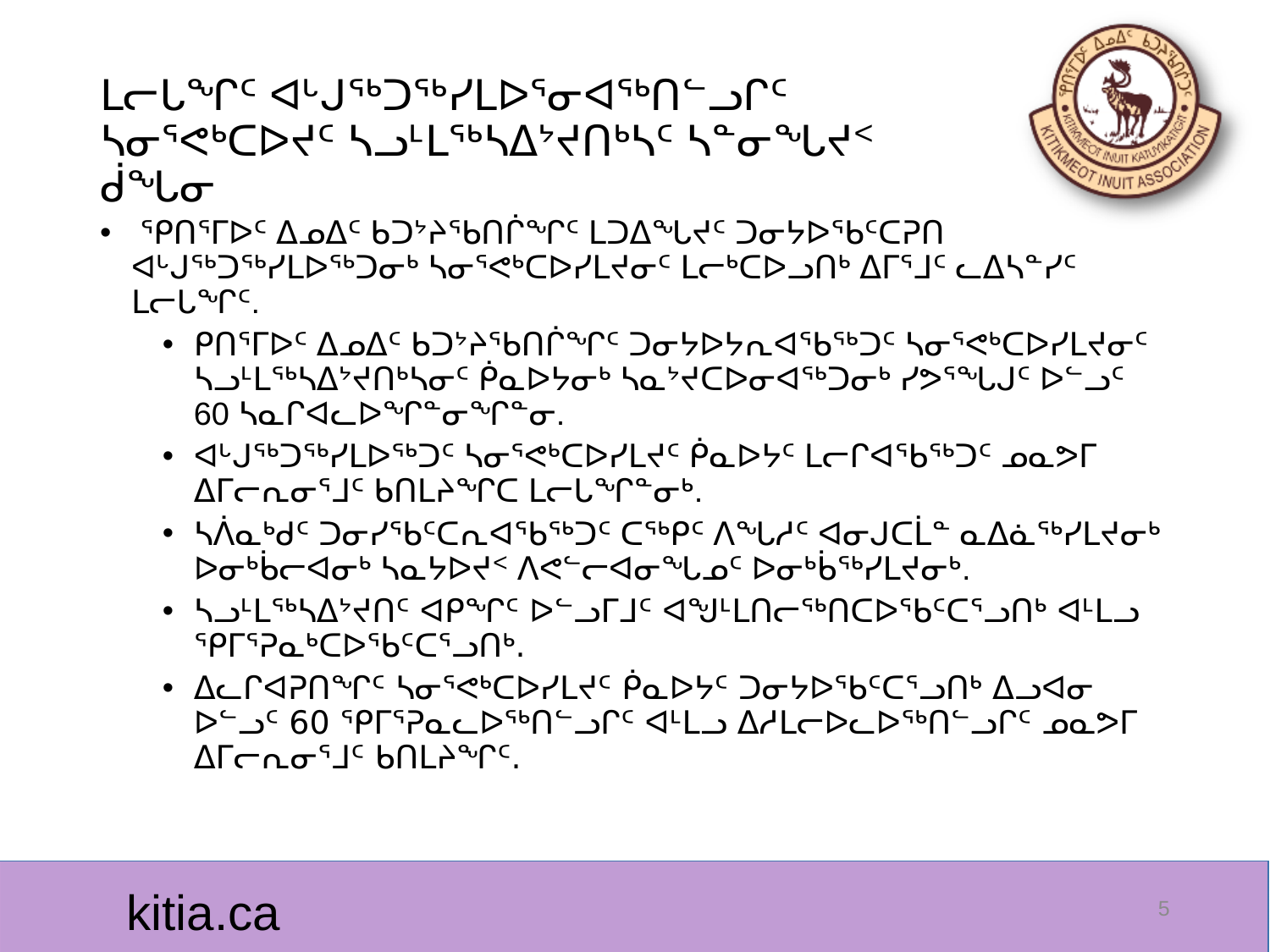

# ᒪᓕᒐᖏᑦ ᐊᒡᒍᖅᑐᖅᓯᒪᐅᕐᓂᐊᖅᑎᓪᓗᒋᑦ ᓴᓂᕐᕙᒃᑕᐅᔪᑦ ᓴᓗᒻᒪᖅᓴᐃᔾᔪᑎᒃᓴᑦ ᓴᓐᓂᖓᔪᑉ ᑰᖓᓂ
 ᕿᑎᕐᒥᐅᑦ ᐃᓄᐃᑦ ᑲᑐᔾᔨᖃᑎᒌᖏᑦ ᒪᑐᐃᖓᔪᑦ ᑐᓂᔭᐅᖃᑦᑕᕈᑎ ᐊᒡᒍᖅᑐᖅᓯᒪᐅᖅᑐᓂᒃ ᓴᓂᕐᕙᒃᑕᐅᓯᒪᔪᓂᑦ ᒪᓕᒃᑕᐅᓗᑎᒃ ᐃᒥᕐᒧᑦ ᓚᐃᓴᓐᓯᑦ ᒪᓕᒐᖏᑦ.
ᑭᑎᕐᒥᐅᑦ ᐃᓄᐃᑦ ᑲᑐᔾᔨᖃᑎᒌᖏᑦ ᑐᓂᔭᐅᔭᕆᐊᖃᖅᑐᑦ ᓴᓂᕐᕙᒃᑕᐅᓯᒪᔪᓂᑦ ᓴᓗᒻᒪᖅᓴᐃᔾᔪᑎᒃᓴᓂᑦ ᑮᓇᐅᔭᓂᒃ ᓴᓇᔾᔪᑕᐅᓂᐊᖅᑐᓂᒃ ᓯᕗᕐᖓᒍᑦ ᐅᓪᓗᑦ 60 ᓴᓇᒋᐊᓚᐅᖏᓐᓂᖏᓐᓂ.
ᐊᒡᒍᖅᑐᖅᓯᒪᐅᖅᑐᑦ ᓴᓂᕐᕙᒃᑕᐅᓯᒪᔪᑦ ᑮᓇᐅᔭᑦ ᒪᓕᒋᐊᖃᖅᑐᑦ ᓄᓇᕗᒥ ᐃᒥᓕᕆᓂᕐᒧᑦ ᑲᑎᒪᔨᖏᑕ ᒪᓕᒐᖏᓐᓂᒃ.
ᓴᐲᓇᒃᑯᑦ ᑐᓂᓯᖃᑦᑕᕆᐊᖃᖅᑐᑦ ᑕᖅᑭᑦ ᐱᖓᓱᑦ ᐊᓂᒍᑕᒫᓐ ᓇᐃᓈᖅᓯᒪᔪᓂᒃ ᐅᓂᒃᑳᓕᐊᓂᒃ ᓴᓇᔭᐅᔪᑉ ᐱᕙᓪᓕᐊᓂᖓᓄᑦ ᐅᓂᒃᑳᖅᓯᒪᔪᓂᒃ.
ᓴᓗᒻᒪᖅᓴᐃᔾᔪᑎᑦ ᐊᑭᖏᑦ ᐅᓪᓗᒥᒧᑦ ᐊᖑᒻᒪᑎᓕᖅᑎᑕᐅᖃᑦᑕᕐᓗᑎᒃ ᐊᒻᒪᓗ ᕿᒥᕐᕈᓇᒃᑕᐅᖃᑦᑕᕐᓗᑎᒃ.
ᐃᓚᒋᐊᕈᑎᖏᑦ ᓴᓂᕐᕙᒃᑕᐅᓯᒪᔪᑦ ᑮᓇᐅᔭᑦ ᑐᓂᔭᐅᖃᑦᑕᕐᓗᑎᒃ ᐃᓗᐊᓂ ᐅᓪᓗᑦ 60 ᕿᒥᕐᕈᓇᓚᐅᖅᑎᓪᓗᒋᑦ ᐊᒻᒪᓗ ᐃᓱᒪᓕᐅᓚᐅᖅᑎᓪᓗᒋᑦ ᓄᓇᕗᒥ ᐃᒥᓕᕆᓂᕐᒧᑦ ᑲᑎᒪᔨᖏᑦ.
5